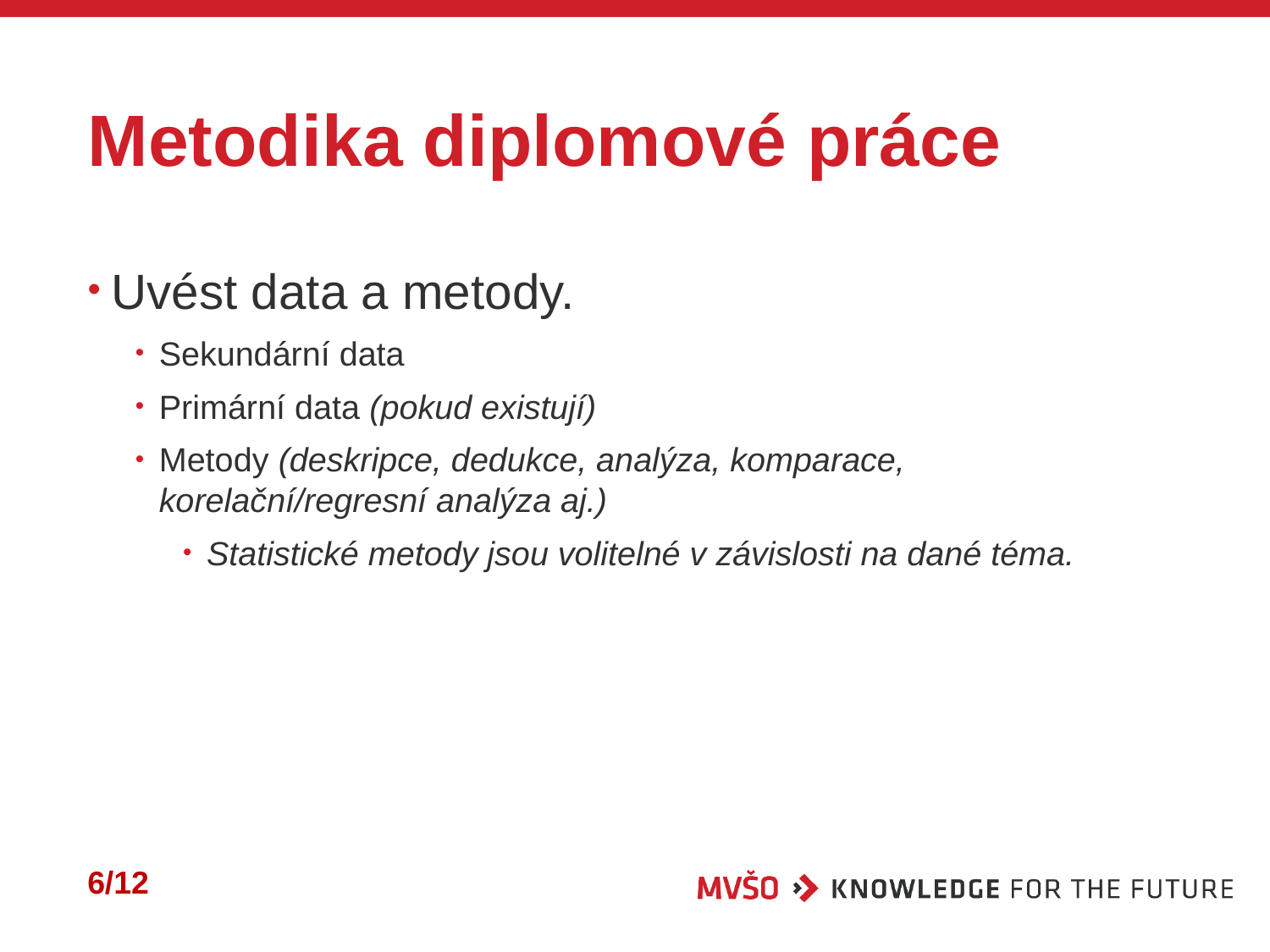

# Metodika diplomové práce
Uvést data a metody.
Sekundární data
Primární data (pokud existují)
Metody (deskripce, dedukce, analýza, komparace, korelační/regresní analýza aj.)
Statistické metody jsou volitelné v závislosti na dané téma.
6/12